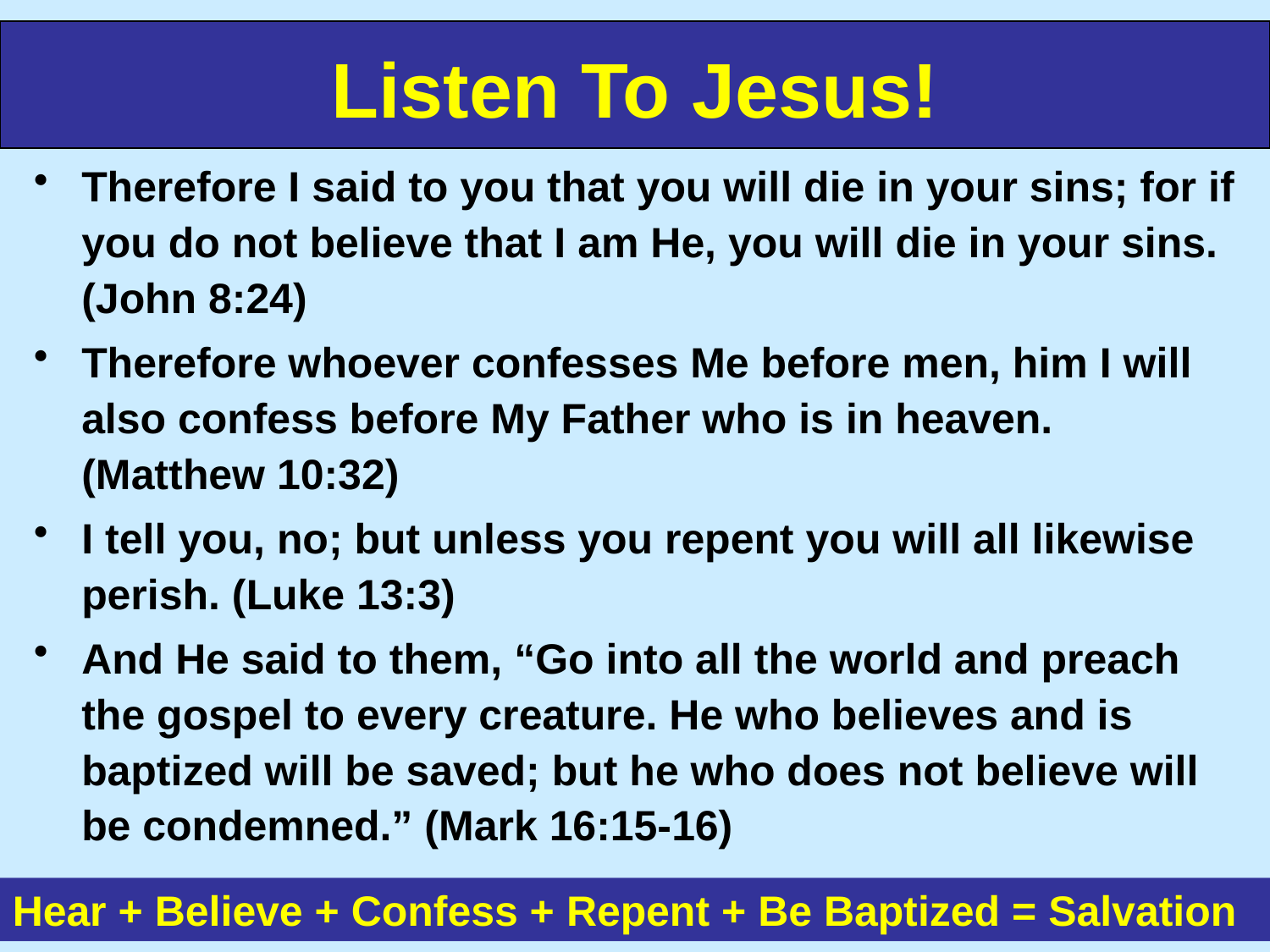

# Listen To Jesus!
Therefore I said to you that you will die in your sins; for if you do not believe that I am He, you will die in your sins. (John 8:24)
Therefore whoever confesses Me before men, him I will also confess before My Father who is in heaven. (Matthew 10:32)
I tell you, no; but unless you repent you will all likewise perish. (Luke 13:3)
And He said to them, “Go into all the world and preach the gospel to every creature. He who believes and is baptized will be saved; but he who does not believe will be condemned.” (Mark 16:15-16)
Hear + Believe + Confess + Repent + Be Baptized = Salvation